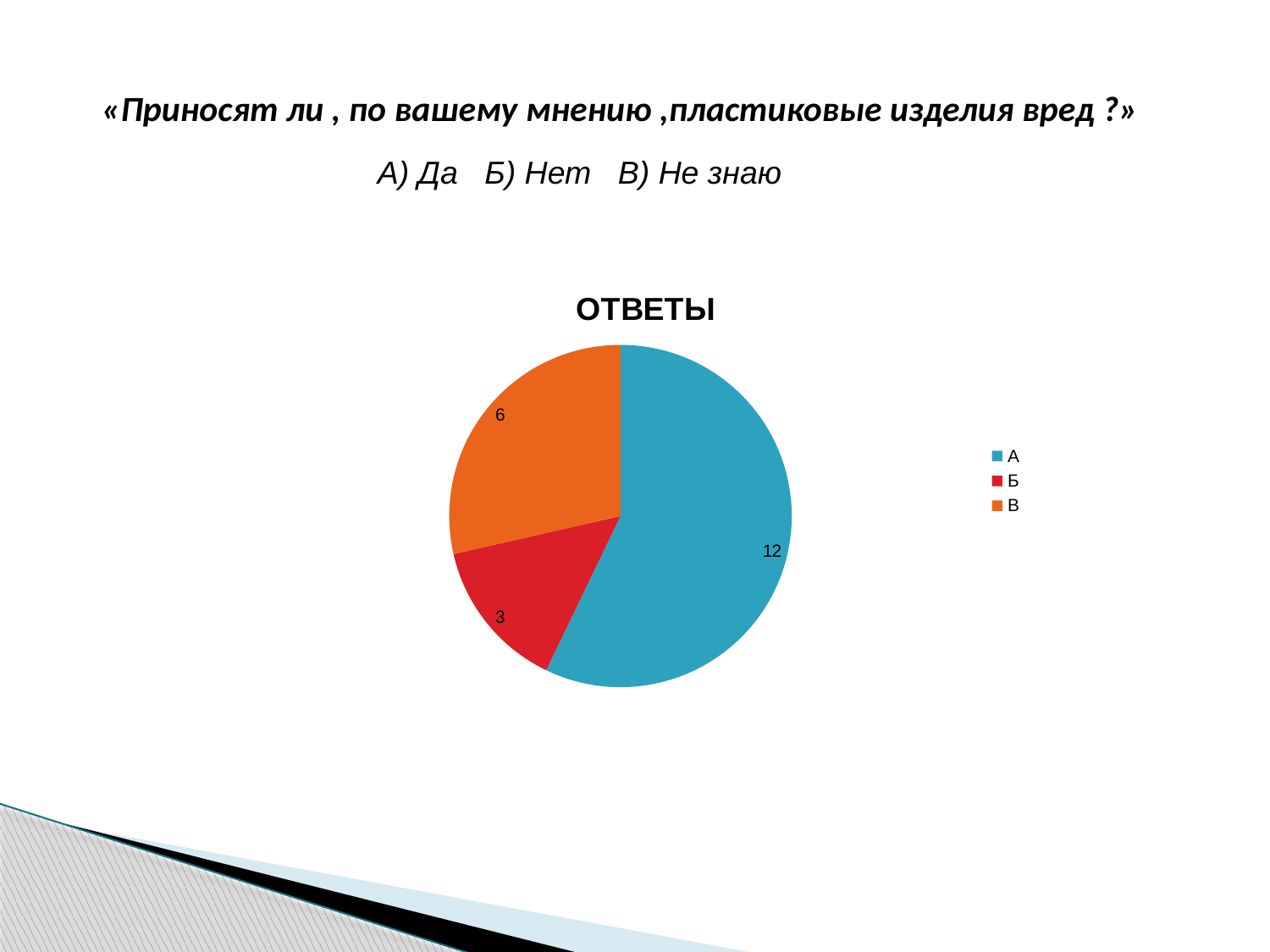

«Приносят ли , по вашему мнению ,пластиковые изделия вред ?»
А) Да   Б) Нет   В) Не знаю

### Chart:

| Category | ОТВЕТЫ |
|---|---|
| А | 12.0 |
| Б | 3.0 |
| В | 6.0 |